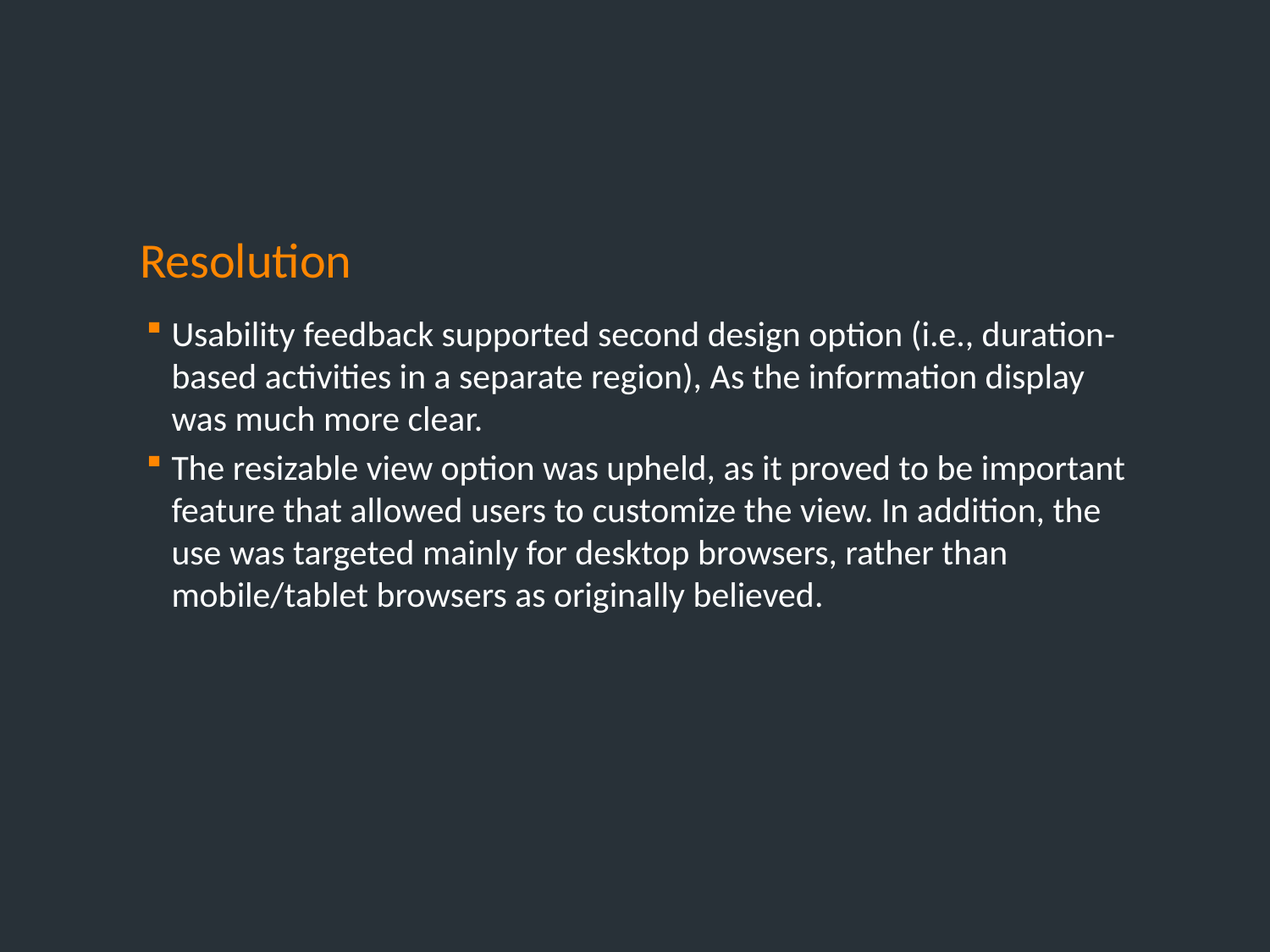

# Resolution
Usability feedback supported second design option (i.e., duration-based activities in a separate region), As the information display was much more clear.
The resizable view option was upheld, as it proved to be important feature that allowed users to customize the view. In addition, the use was targeted mainly for desktop browsers, rather than mobile/tablet browsers as originally believed.